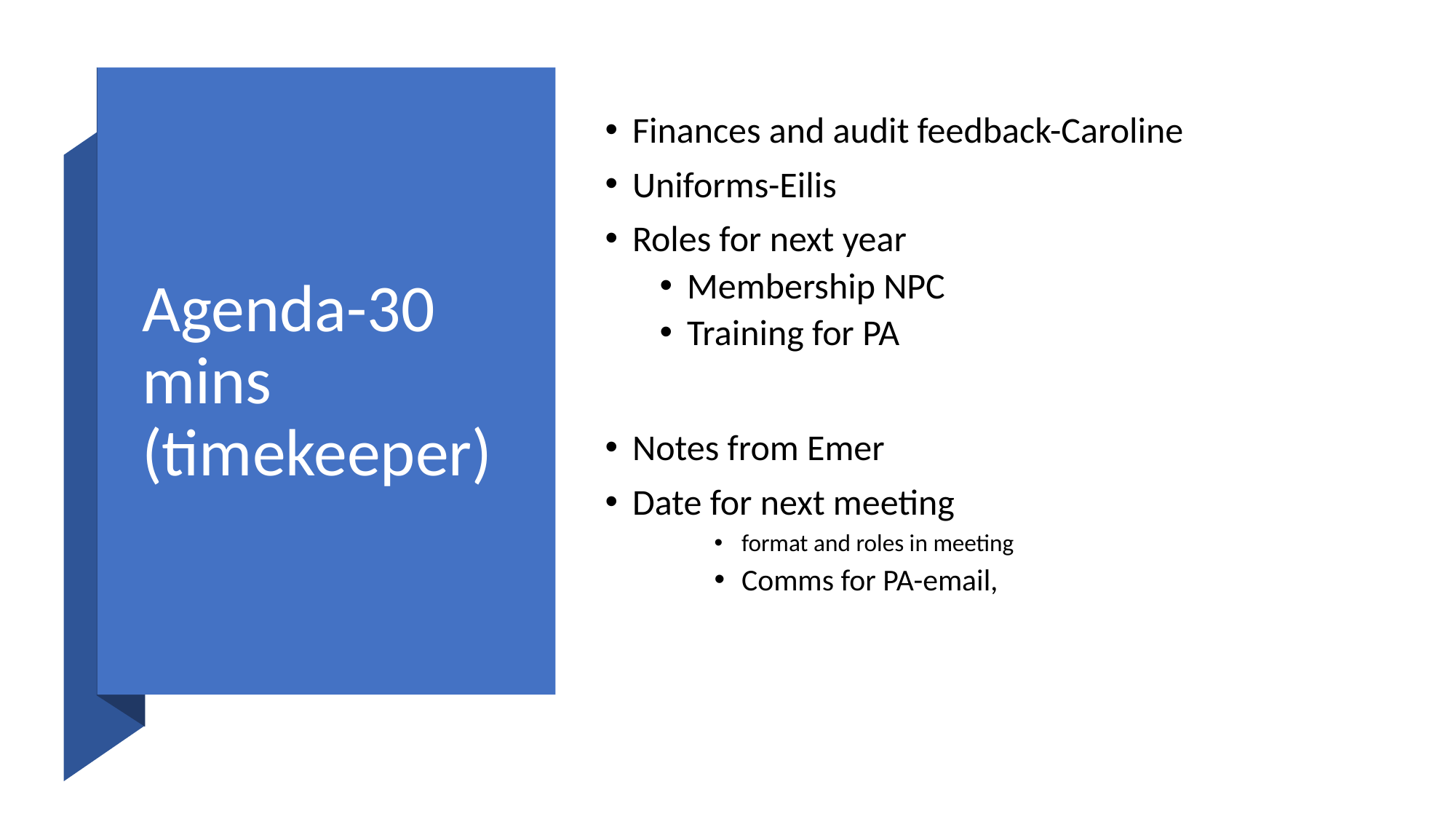

# Agenda-30 mins (timekeeper)
Finances and audit feedback-Caroline
Uniforms-Eilis
Roles for next year
Membership NPC
Training for PA

Notes from Emer
Date for next meeting
format and roles in meeting
Comms for PA-email,